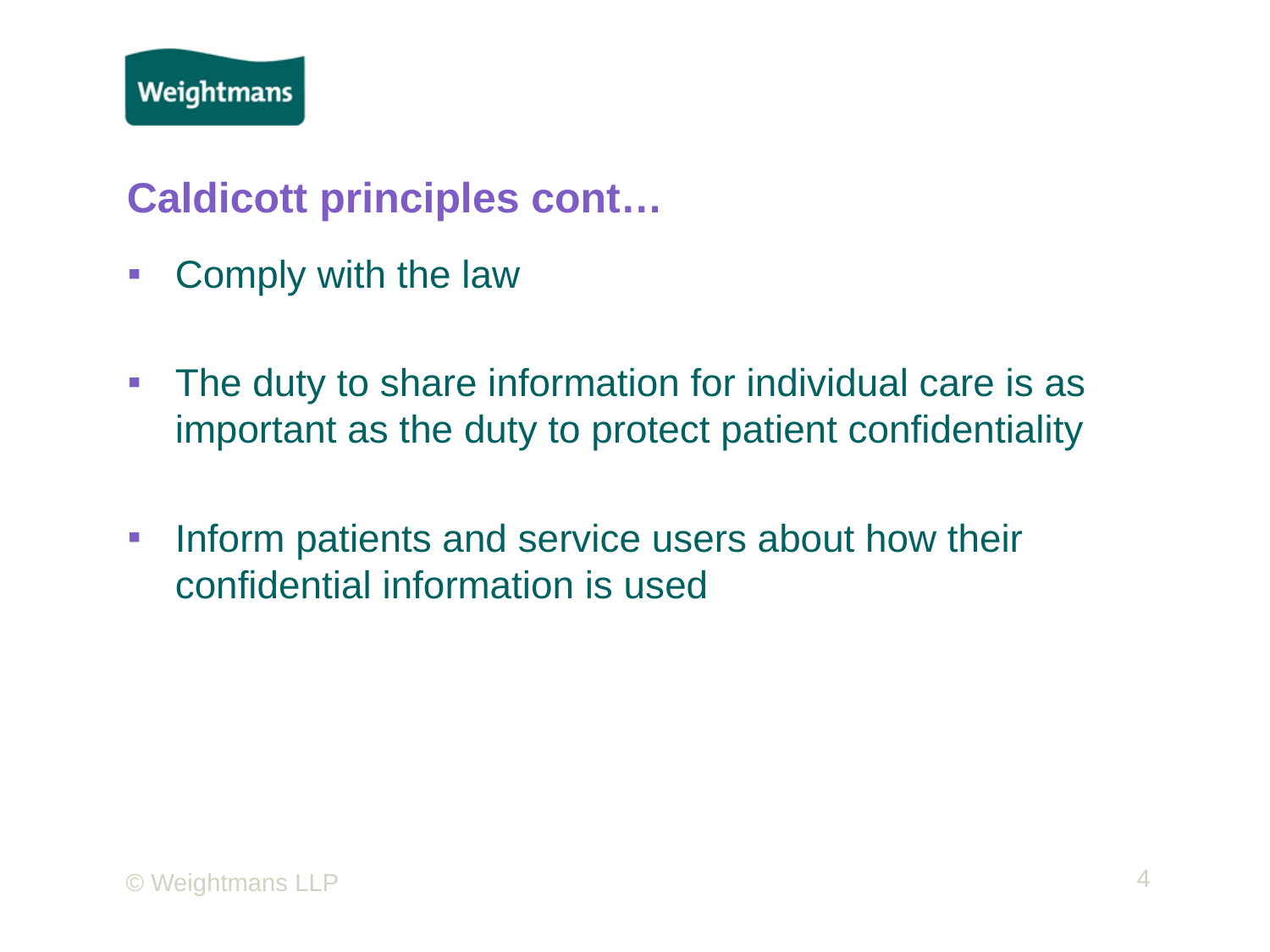

# Caldicott principles cont…
Comply with the law

The duty to share information for individual care is as important as the duty to protect patient confidentiality

Inform patients and service users about how their confidential information is used